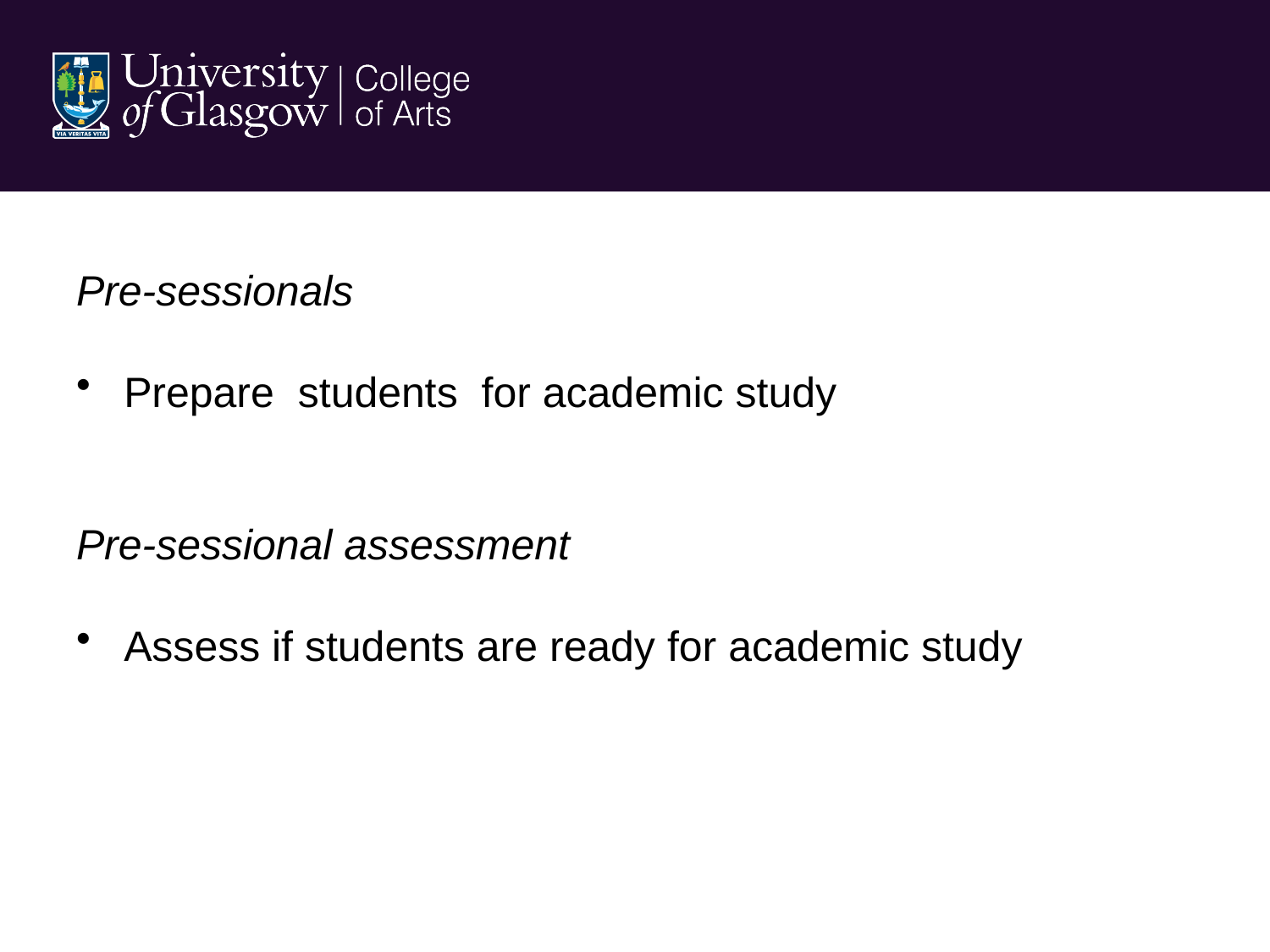

Pre-sessionals

Prepare  students  for academic study

Pre-sessional assessment

Assess if students are ready for academic study